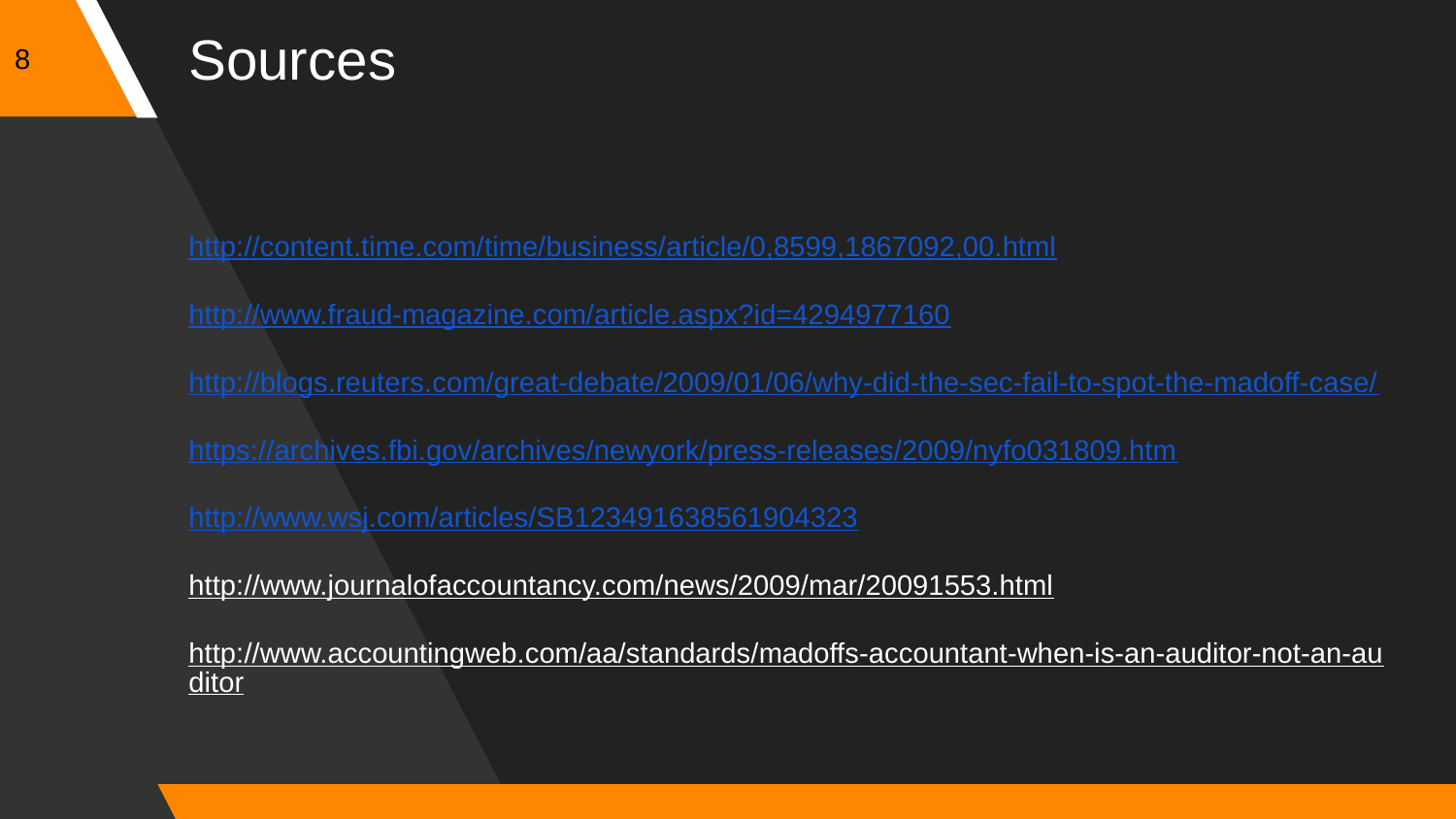

8
Sources
http://content.time.com/time/business/article/0,8599,1867092,00.html

http://www.fraud-magazine.com/article.aspx?id=4294977160

http://blogs.reuters.com/great-debate/2009/01/06/why-did-the-sec-fail-to-spot-the-madoff-case/

https://archives.fbi.gov/archives/newyork/press-releases/2009/nyfo031809.htm

http://www.wsj.com/articles/SB123491638561904323

http://www.journalofaccountancy.com/news/2009/mar/20091553.html

http://www.accountingweb.com/aa/standards/madoffs-accountant-when-is-an-auditor-not-an-auditor